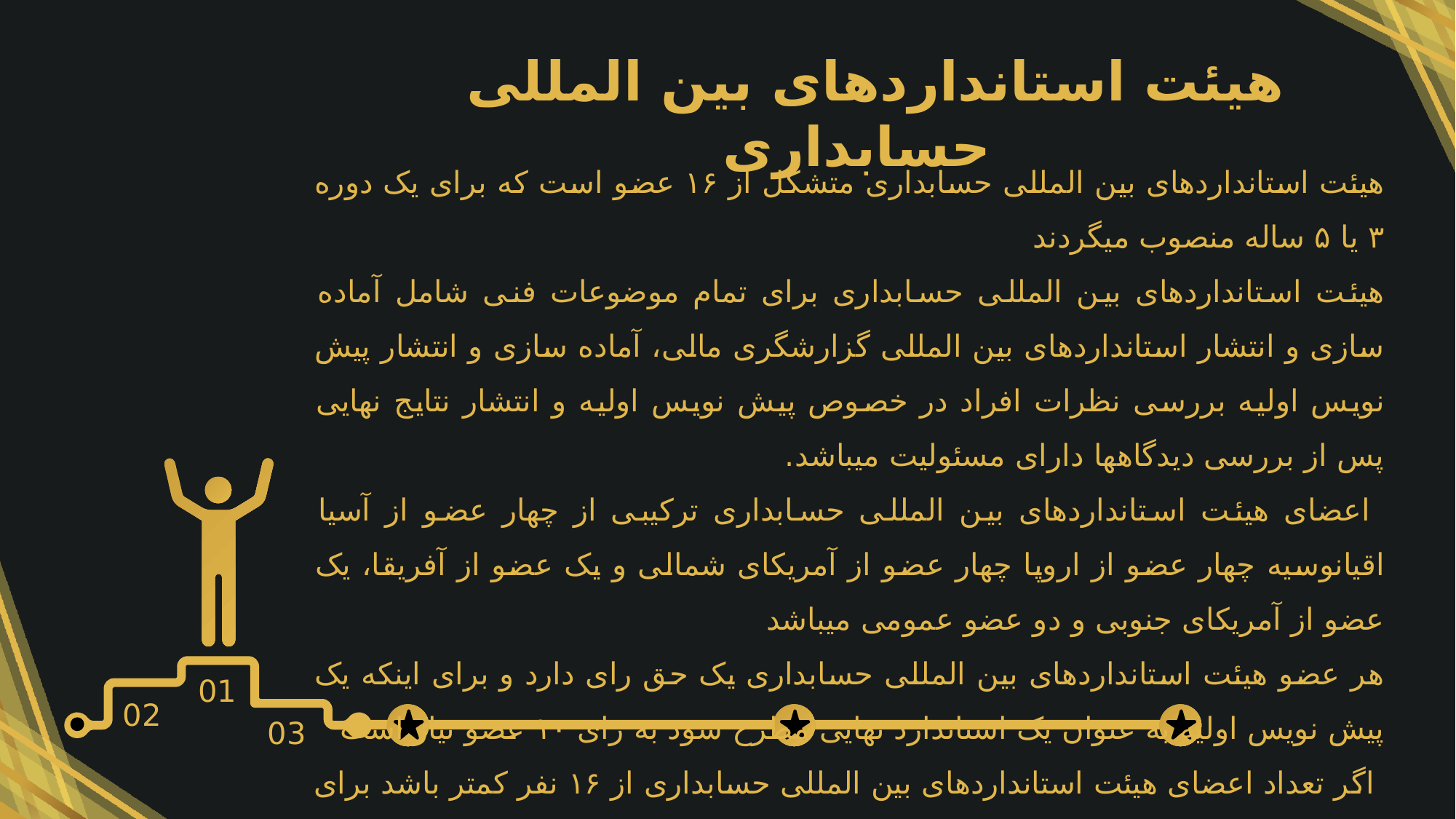

هیئت استانداردهای بین المللی حسابداری
هیئت استانداردهای بین المللی حسابداری متشکل از ۱۶ عضو است که برای یک دوره ۳ یا ۵ ساله منصوب میگردند
هیئت استانداردهای بین المللی حسابداری برای تمام موضوعات فنی شامل آماده سازی و انتشار استانداردهای بین المللی گزارشگری مالی، آماده سازی و انتشار پیش نویس اولیه بررسی نظرات افراد در خصوص پیش نویس اولیه و انتشار نتایج نهایی پس از بررسی دیدگاهها دارای مسئولیت میباشد.
 اعضای هیئت استانداردهای بین المللی حسابداری ترکیبی از چهار عضو از آسیا اقیانوسیه چهار عضو از اروپا چهار عضو از آمریکای شمالی و یک عضو از آفریقا، یک عضو از آمریکای جنوبی و دو عضو عمومی میباشد
هر عضو هیئت استانداردهای بین المللی حسابداری یک حق رای دارد و برای اینکه یک پیش نویس اولیه به عنوان یک استاندارد نهایی مطرح شود به رای ۱۰ عضو نیاز است
 اگر تعداد اعضای هیئت استانداردهای بین المللی حسابداری از ۱۶ نفر کمتر باشد برای تصویب پیش نویس اولیه حداقل رای ۹ نفر لازم است.

01
02

03